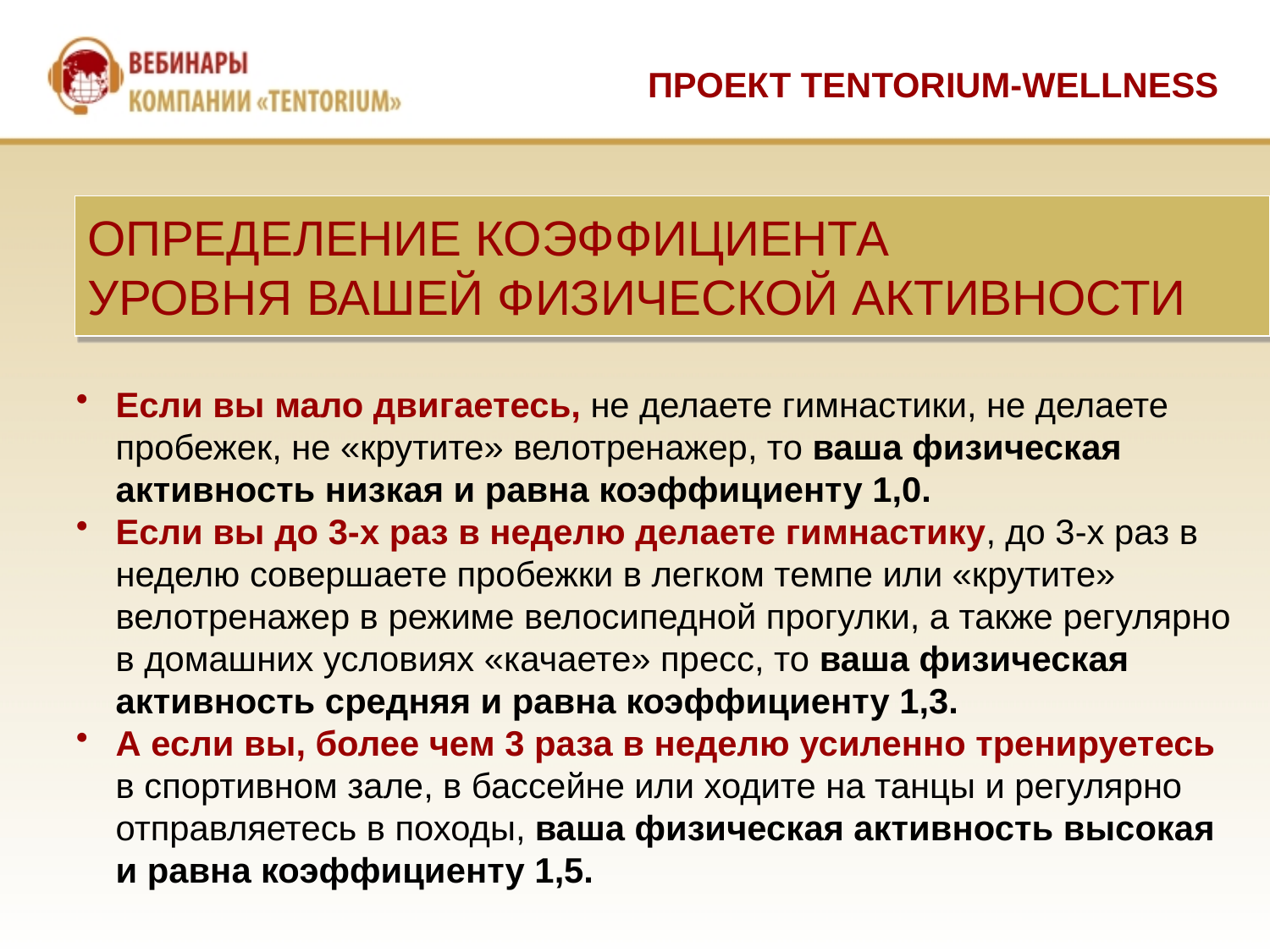

ПРОЕКТ TENTORIUM-WELLNESS
ОПРЕДЕЛЕНИЕ КОЭФФИЦИЕНТА
УРОВНЯ ВАШЕЙ ФИЗИЧЕСКОЙ АКТИВНОСТИ
Если вы мало двигаетесь, не делаете гимнастики, не делаете пробежек, не «крутите» велотренажер, то ваша физическая активность низкая и равна коэффициенту 1,0.
Если вы до 3-х раз в неделю делаете гимнастику, до 3-х раз в неделю совершаете пробежки в легком темпе или «крутите» велотренажер в режиме велосипедной прогулки, а также регулярно  в домашних условиях «качаете» пресс, то ваша физическая активность средняя и равна коэффициенту 1,3.
А если вы, более чем 3 раза в неделю усиленно тренируетесь   в спортивном зале, в бассейне или ходите на танцы и регулярно отправляетесь в походы, ваша физическая активность высокая    и равна коэффициенту 1,5.